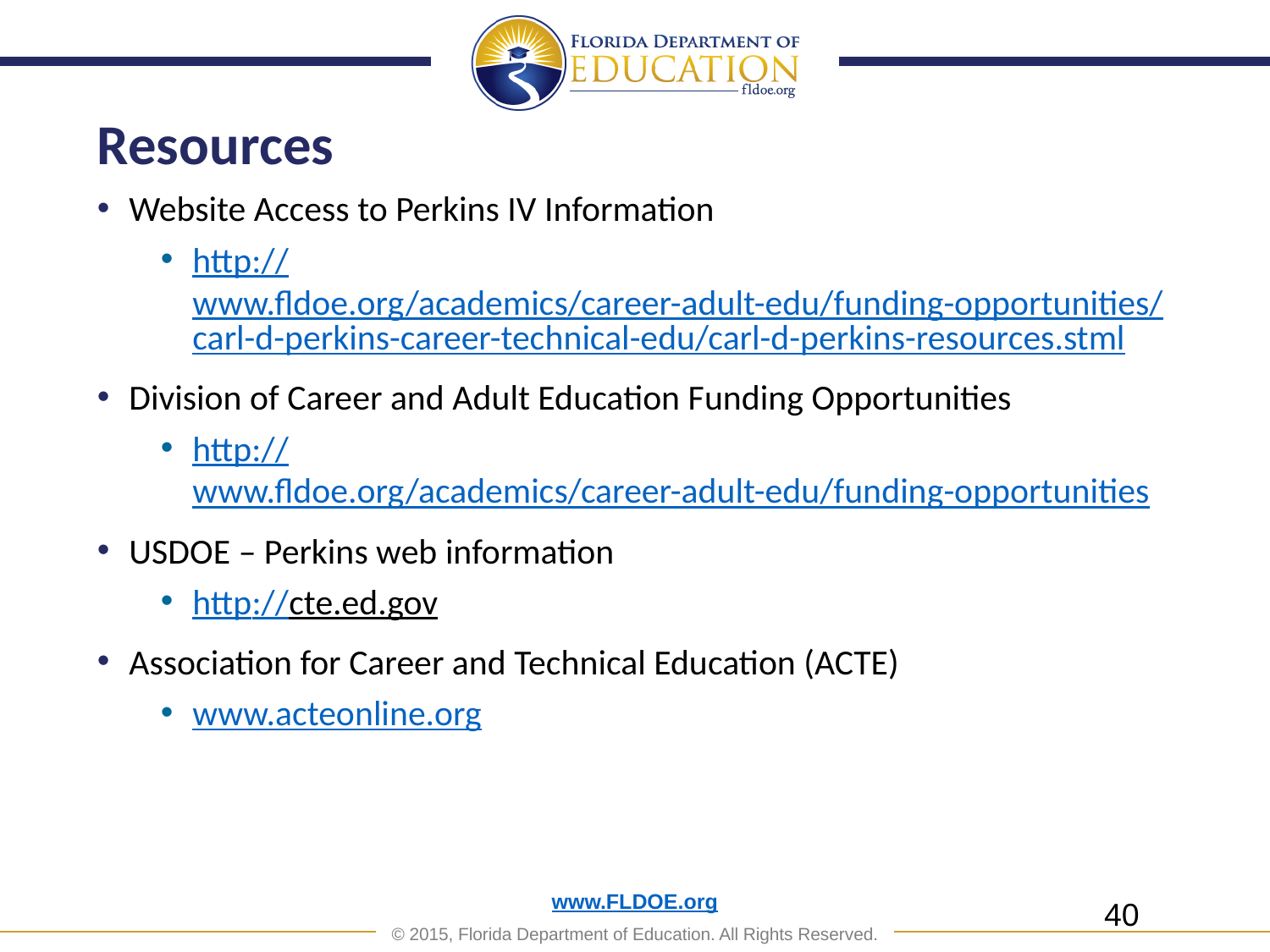

# Resources
Website Access to Perkins IV Information
http://www.fldoe.org/academics/career-adult-edu/funding-opportunities/carl-d-perkins-career-technical-edu/carl-d-perkins-resources.stml
Division of Career and Adult Education Funding Opportunities
http://www.fldoe.org/academics/career-adult-edu/funding-opportunities
USDOE – Perkins web information
http://cte.ed.gov
Association for Career and Technical Education (ACTE)
www.acteonline.org

40